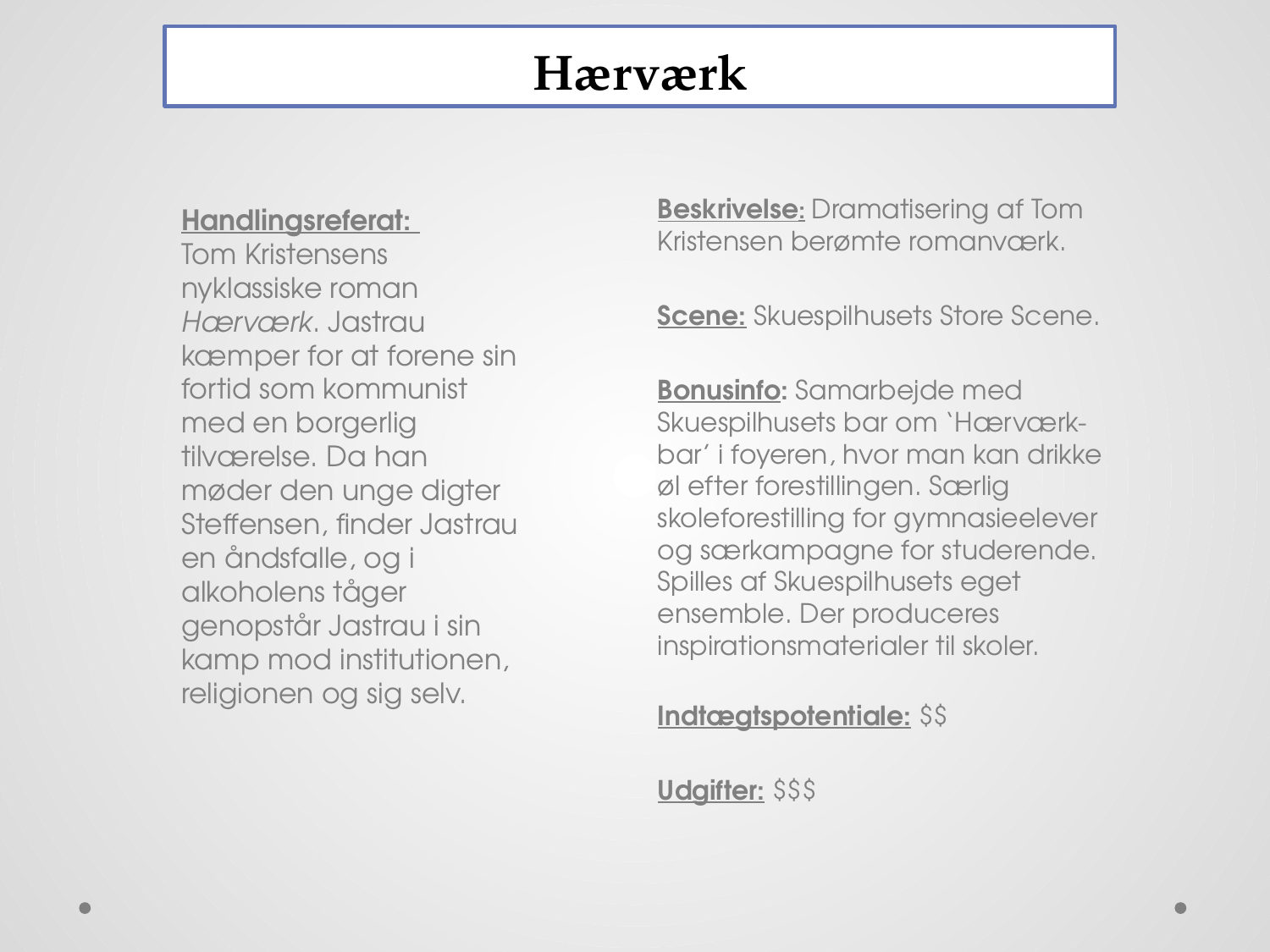

# Hærværk
Beskrivelse: Dramatisering af Tom Kristensen berømte romanværk.

Scene: Skuespilhusets Store Scene.

Bonusinfo: Samarbejde med Skuespilhusets bar om ‘Hærværk-bar’ i foyeren, hvor man kan drikke øl efter forestillingen. Særlig skoleforestilling for gymnasieelever og særkampagne for studerende. Spilles af Skuespilhusets eget ensemble. Der produceres inspirationsmaterialer til skoler.

Indtægtspotentiale: $$

Udgifter: $$$

Handlingsreferat:
Tom Kristensens nyklassiske roman Hærværk. Jastrau kæmper for at forene sin fortid som kommunist med en borgerlig tilværelse. Da han møder den unge digter Steffensen, finder Jastrau en åndsfalle, og i alkoholens tåger genopstår Jastrau i sin kamp mod institutionen, religionen og sig selv.